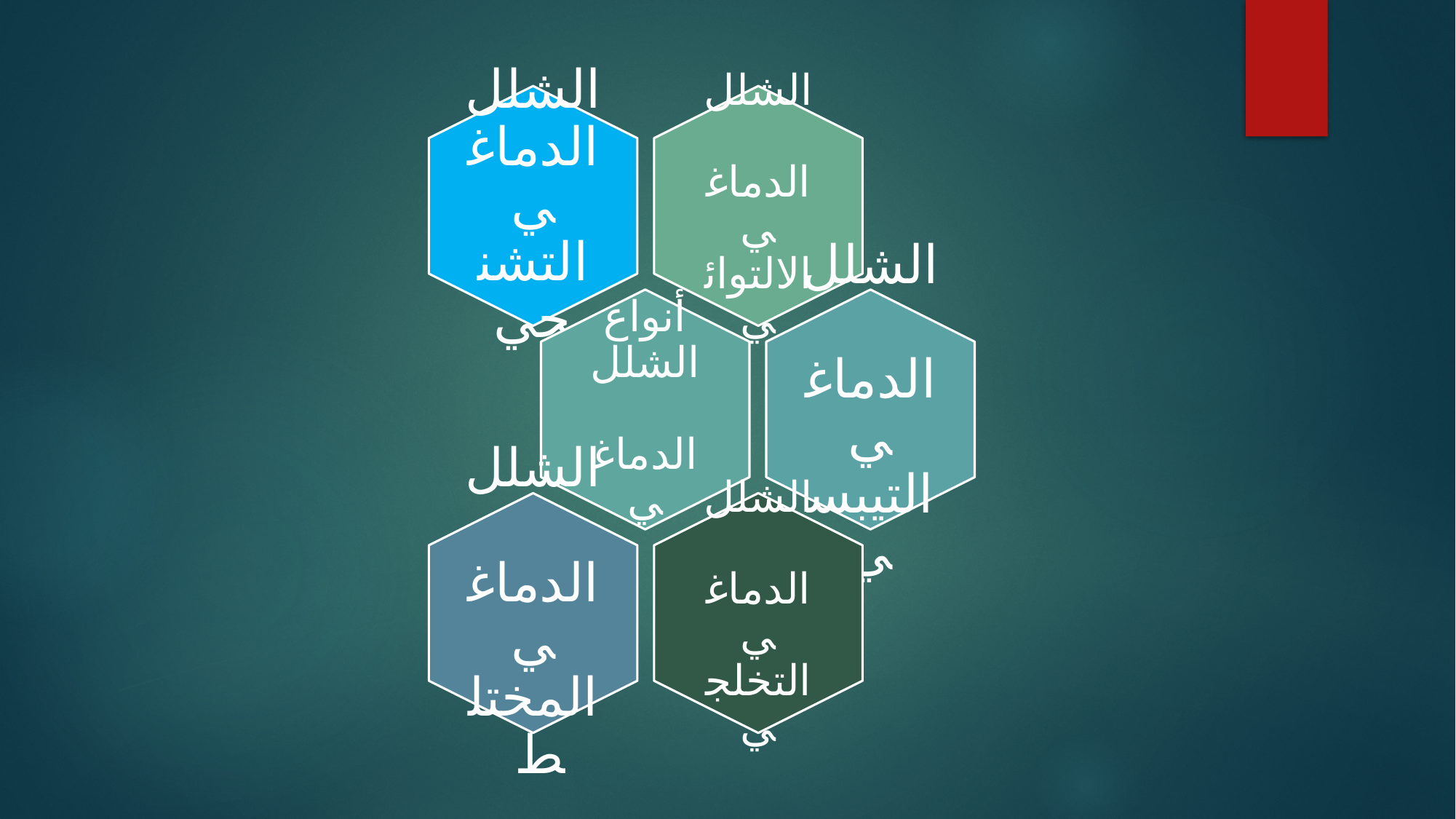

الشلل  الدماغي الالتوائي
الشلل الدماغي التشنجي
أنواع الشلل  الدماغي
الشلل  الدماغي التيبسي
الشلل  الدماغي التخلجي
الشلل  الدماغي المختلط